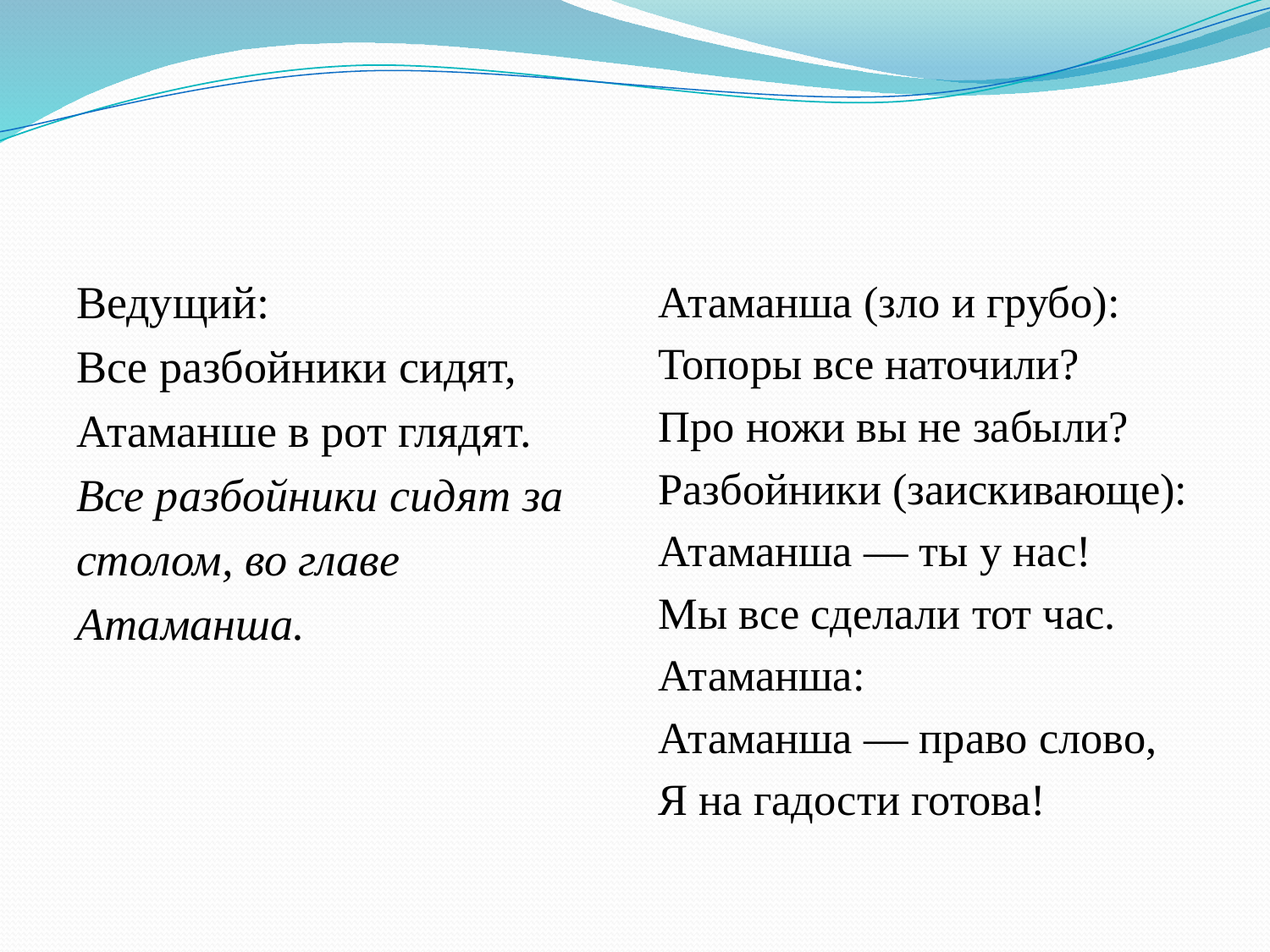

Ведущий:
Все разбойники сидят,
Атаманше в рот глядят.
Все разбойники сидят за
столом, во главе
Атаманша.

Атаманша (зло и грубо):
Топоры все наточили?
Про ножи вы не забыли?
Разбойники (заискивающе):
Атаманша — ты у нас!
Мы все сделали тот час.
Атаманша:
Атаманша — право слово,
Я на гадости готова!